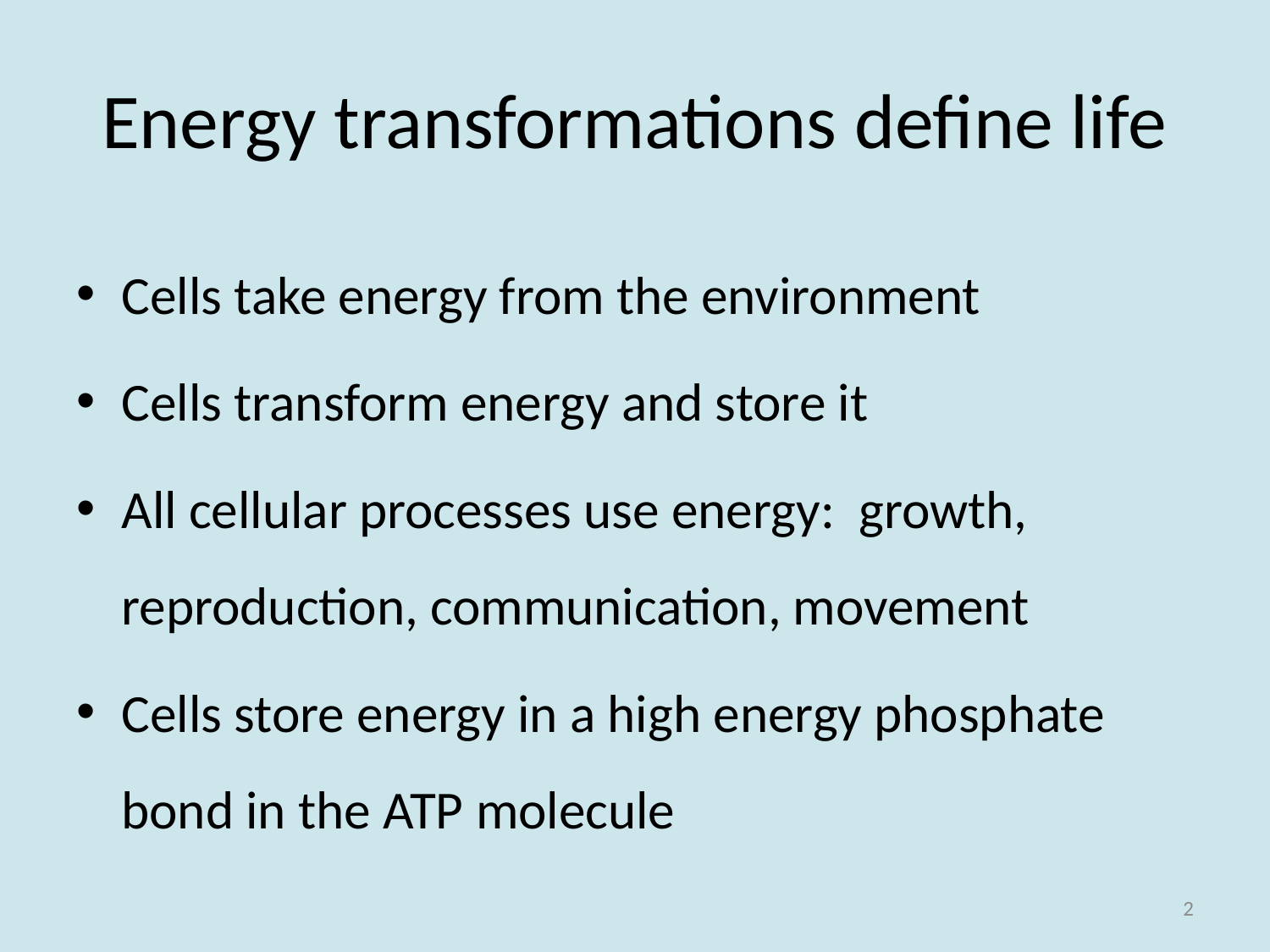

# Energy transformations define life
Cells take energy from the environment
Cells transform energy and store it
All cellular processes use energy:  growth, reproduction, communication, movement
Cells store energy in a high energy phosphate bond in the ATP molecule
2